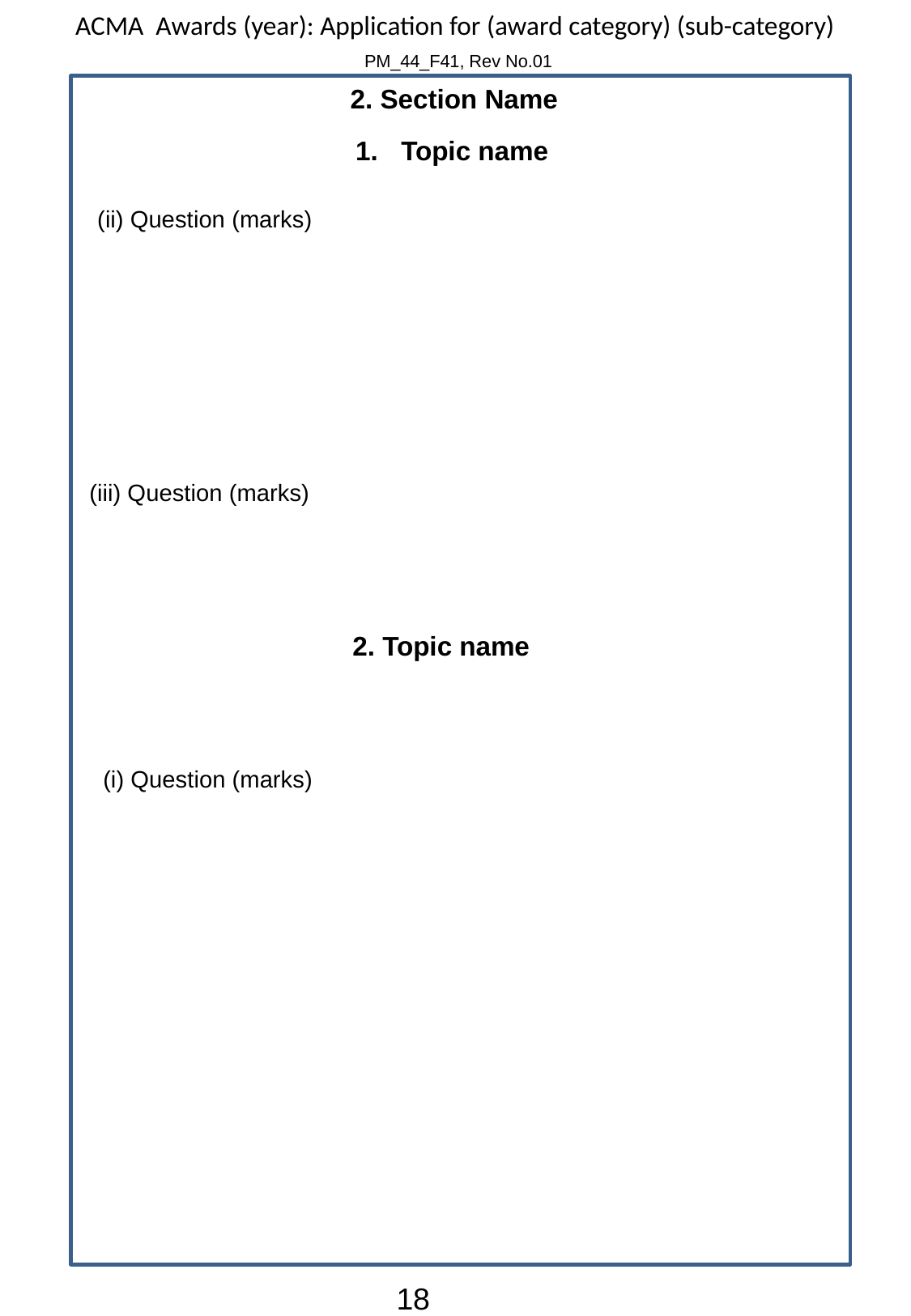

2. Section Name

Topic name

(ii) Question (marks)
(iii) Question (marks)
2. Topic name

(i) Question (marks)